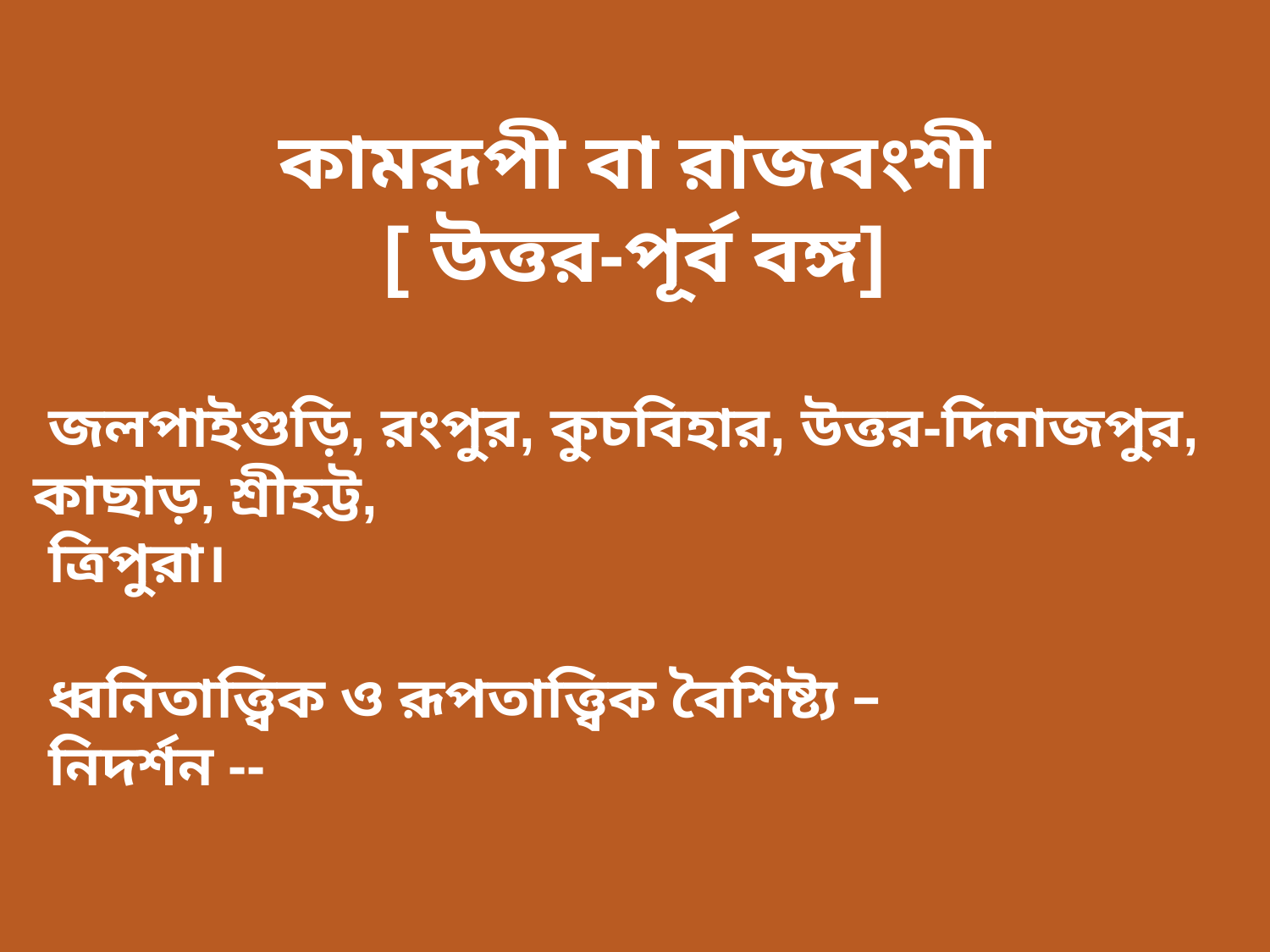

কামরূপী বা রাজবংশী
[ উত্তর-পূর্ব বঙ্গ]

 জলপাইগুড়ি, রংপুর, কুচবিহার, উত্তর-দিনাজপুর, কাছাড়, শ্রীহট্ট,
 ত্রিপুরা।

 ধ্বনিতাত্ত্বিক ও রূপতাত্ত্বিক বৈশিষ্ট্য –
 নিদর্শন --